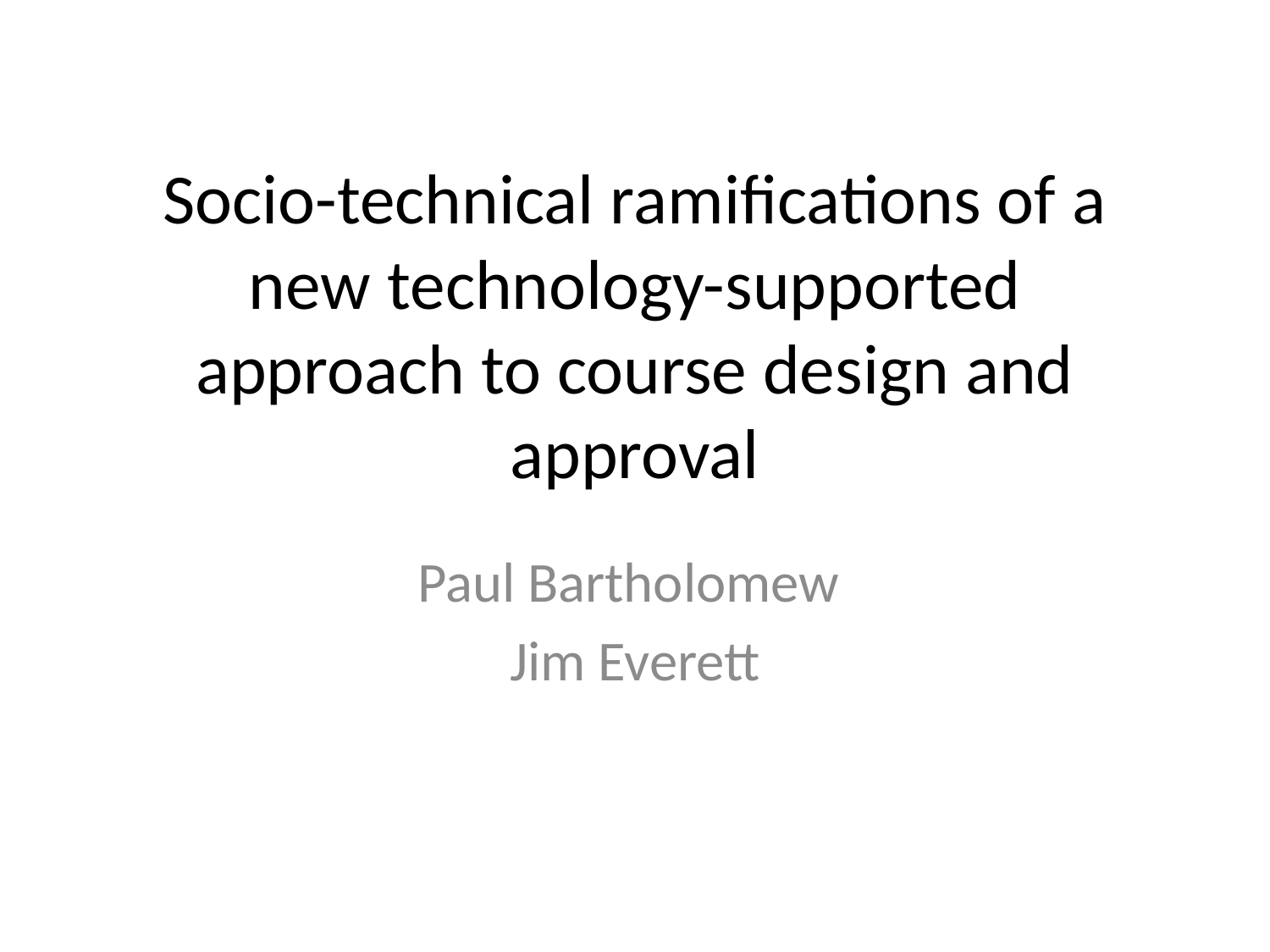

# Socio-technical ramifications of a new technology-supported approach to course design and approval
Paul Bartholomew
Jim Everett